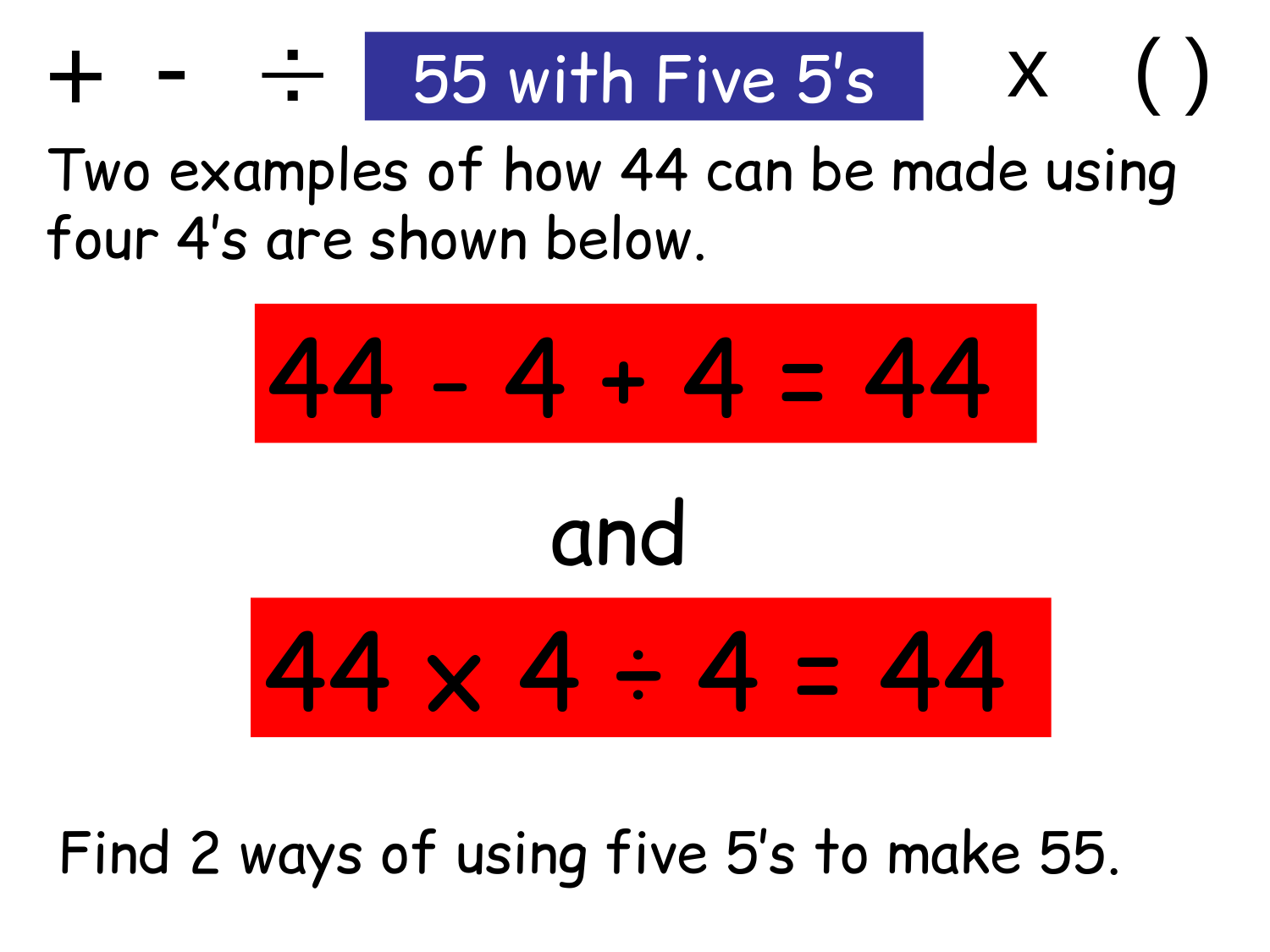

+
-
÷
x
( )
55 with Five 5’s
Two examples of how 44 can be made using four 4’s are shown below.
44 - 4 + 4 = 44
and
44 x 4 ÷ 4 = 44
Find 2 ways of using five 5’s to make 55.